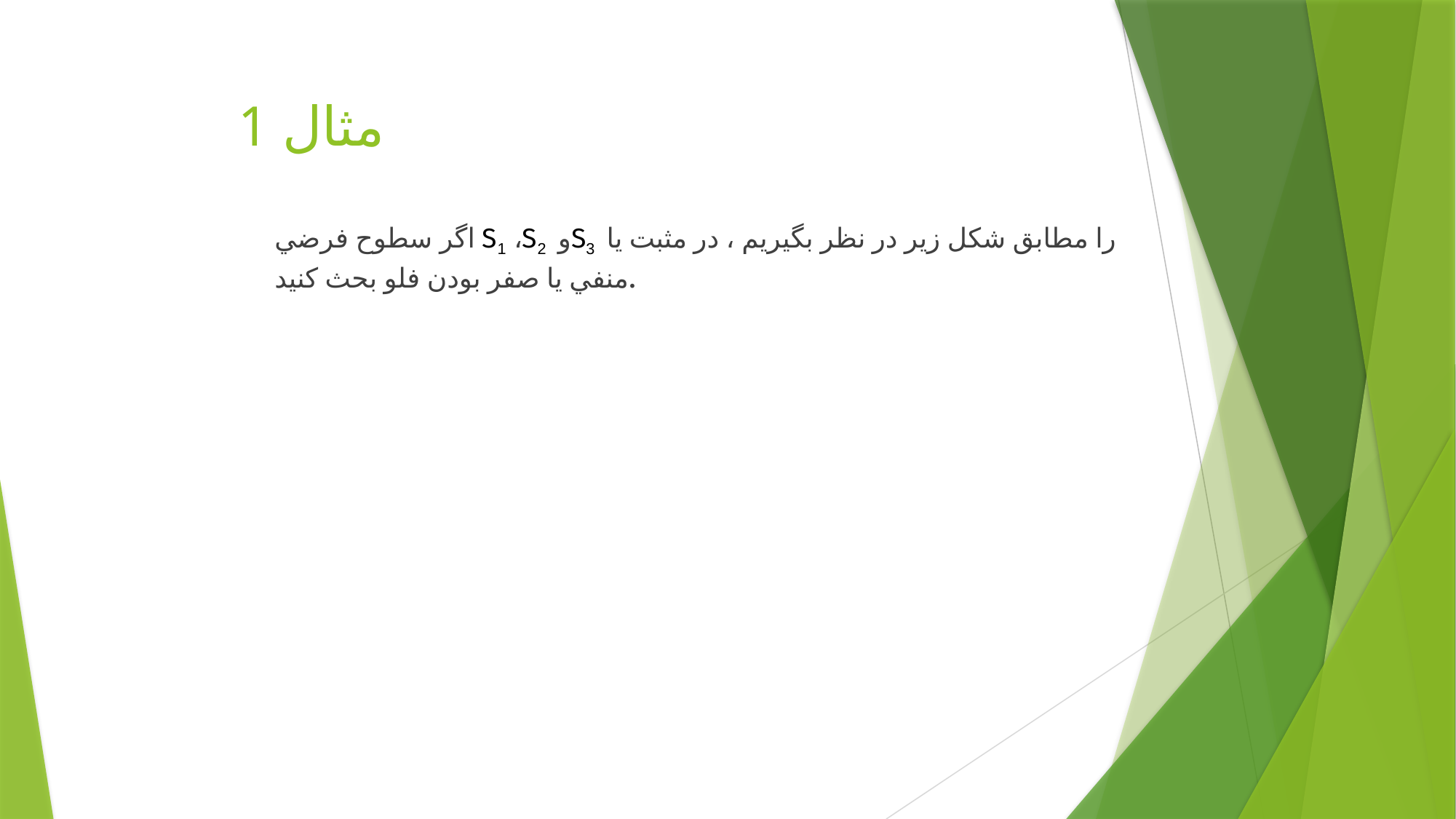

# مثال 1
اگر سطوح فرضي S1 ،S2  وS3  را مطابق شكل زير در نظر بگيريم ، در مثبت يا منفي يا صفر بودن فلو بحث كنيد.